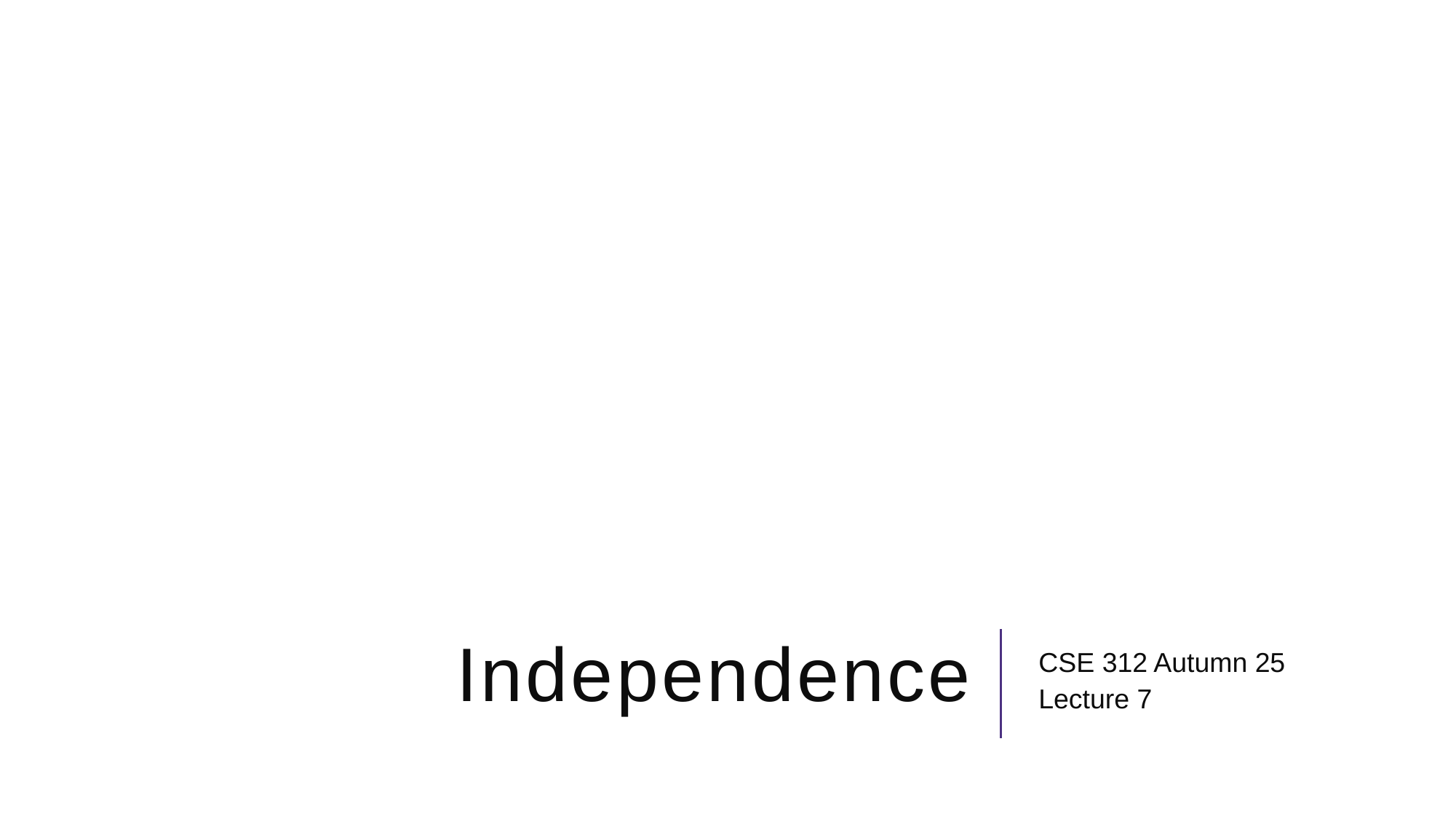

# Independence
CSE 312 Autumn 25
Lecture 7